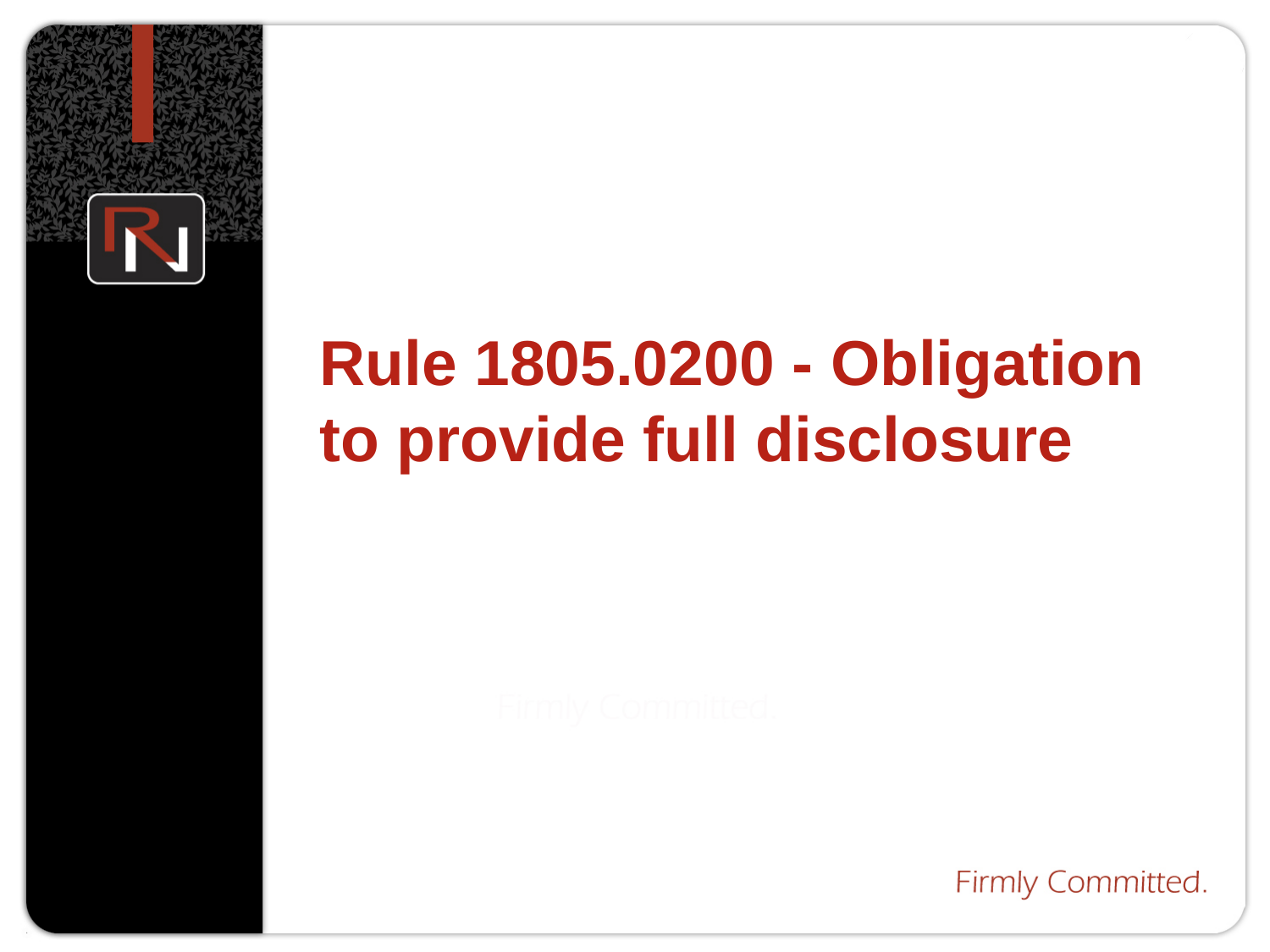

# Rule 1805.0200 - Obligation to provide full disclosure